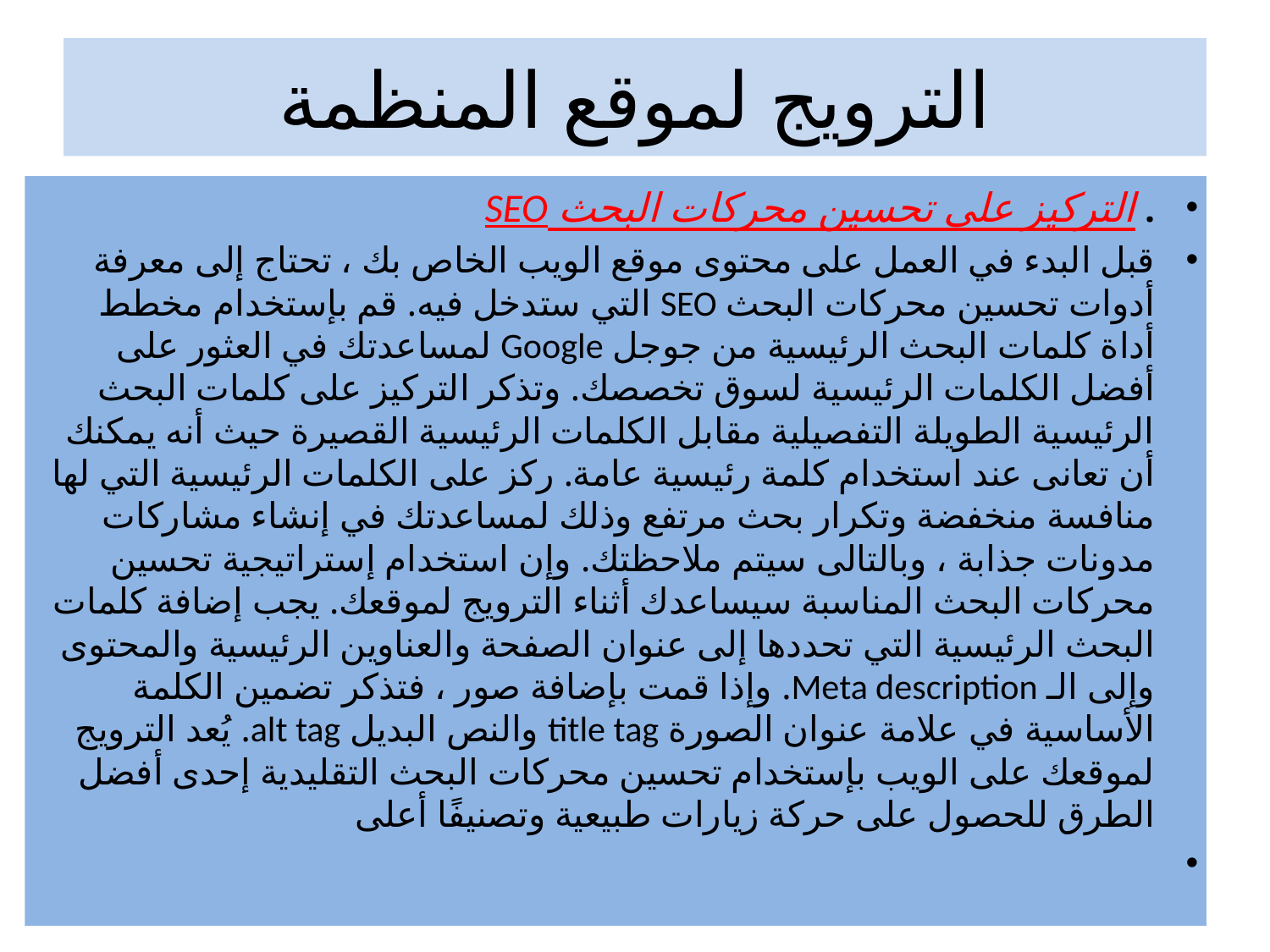

# الترويج لموقع المنظمة
. التركيز على تحسين محركات البحث SEO
قبل البدء في العمل على محتوى موقع الويب الخاص بك ، تحتاج إلى معرفة أدوات تحسين محركات البحث SEO التي ستدخل فيه. قم بإستخدام مخطط أداة كلمات البحث الرئيسية من جوجل Google لمساعدتك في العثور على أفضل الكلمات الرئيسية لسوق تخصصك. وتذكر التركيز على كلمات البحث الرئيسية الطويلة التفصيلية مقابل الكلمات الرئيسية القصيرة حيث أنه يمكنك أن تعانى عند استخدام كلمة رئيسية عامة. ركز على الكلمات الرئيسية التي لها منافسة منخفضة وتكرار بحث مرتفع وذلك لمساعدتك في إنشاء مشاركات مدونات جذابة ، وبالتالى سيتم ملاحظتك. وإن استخدام إستراتيجية تحسين محركات البحث المناسبة سيساعدك أثناء الترويج لموقعك. يجب إضافة كلمات البحث الرئيسية التي تحددها إلى عنوان الصفحة والعناوين الرئيسية والمحتوى وإلى الـ Meta description. وإذا قمت بإضافة صور ، فتذكر تضمين الكلمة الأساسية في علامة عنوان الصورة title tag والنص البديل alt tag. يُعد الترويج لموقعك على الويب بإستخدام تحسين محركات البحث التقليدية إحدى أفضل الطرق للحصول على حركة زيارات طبيعية وتصنيفًا أعلى